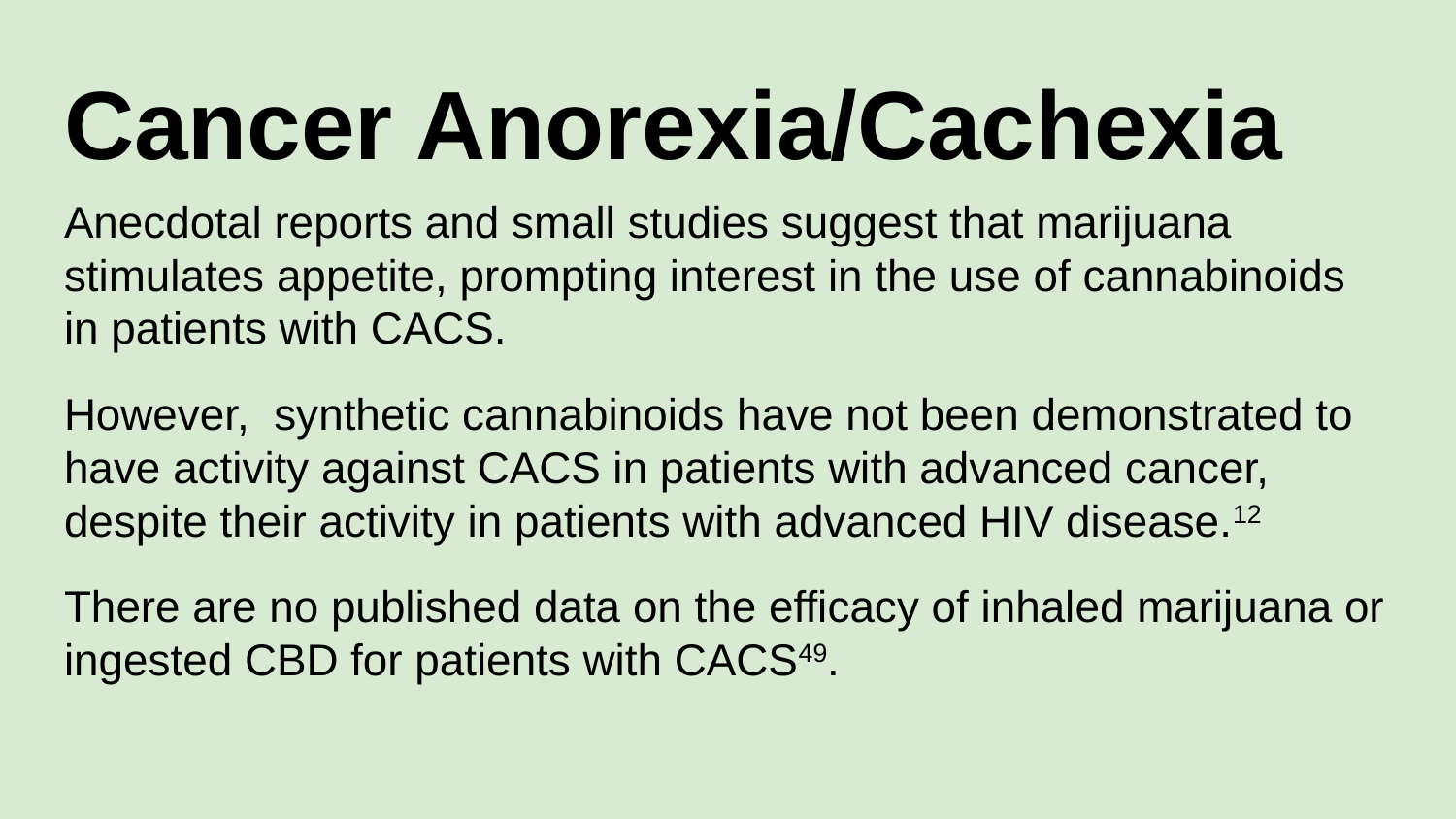

# Cancer Anorexia/Cachexia
Anecdotal reports and small studies suggest that marijuana stimulates appetite, prompting interest in the use of cannabinoids in patients with CACS.
However,  synthetic cannabinoids have not been demonstrated to have activity against CACS in patients with advanced cancer, despite their activity in patients with advanced HIV disease.12
There are no published data on the efficacy of inhaled marijuana or ingested CBD for patients with CACS49.